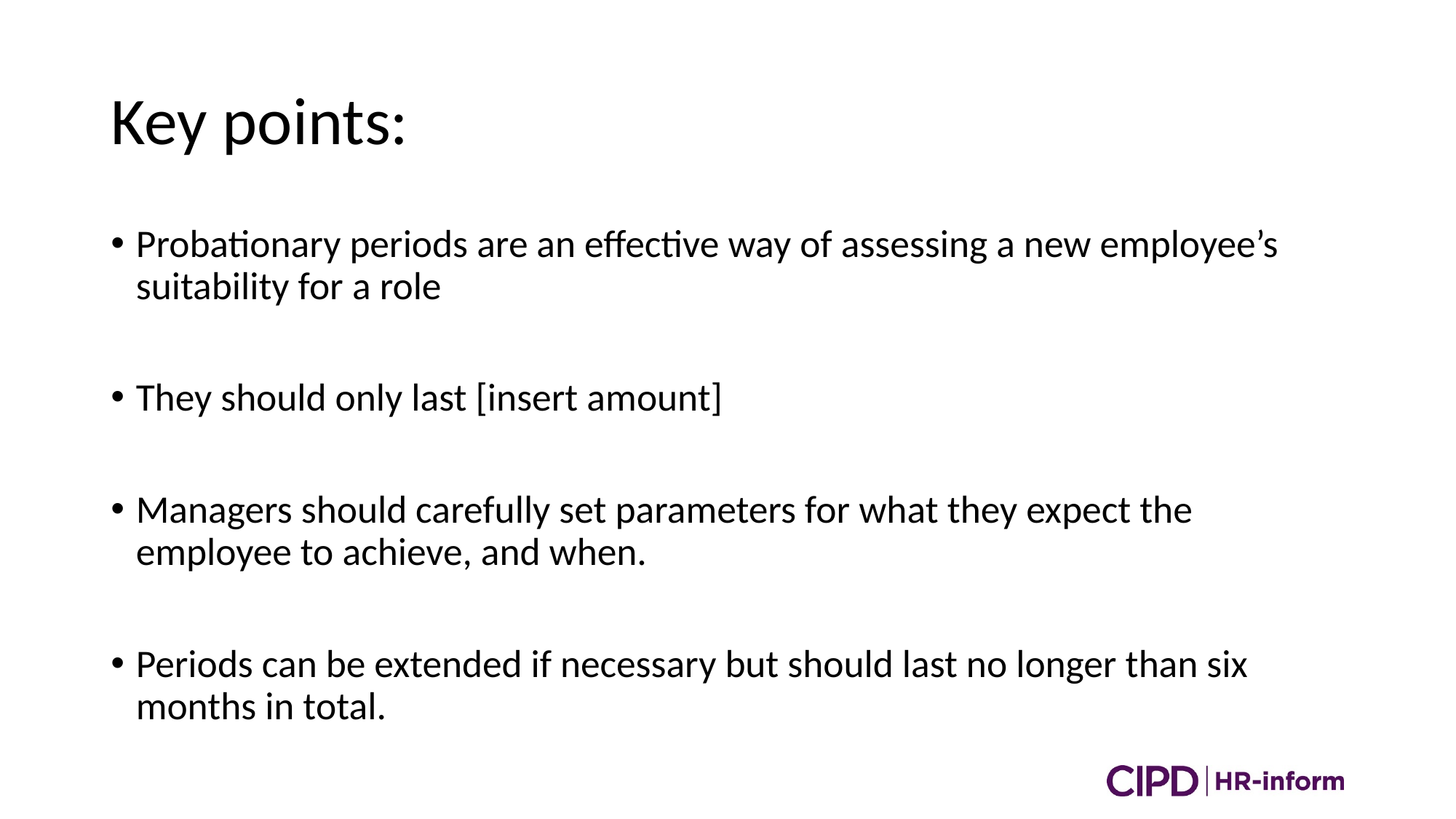

# Key points:
Probationary periods are an effective way of assessing a new employee’s suitability for a role

They should only last [insert amount]

Managers should carefully set parameters for what they expect the employee to achieve, and when.

Periods can be extended if necessary but should last no longer than six months in total.